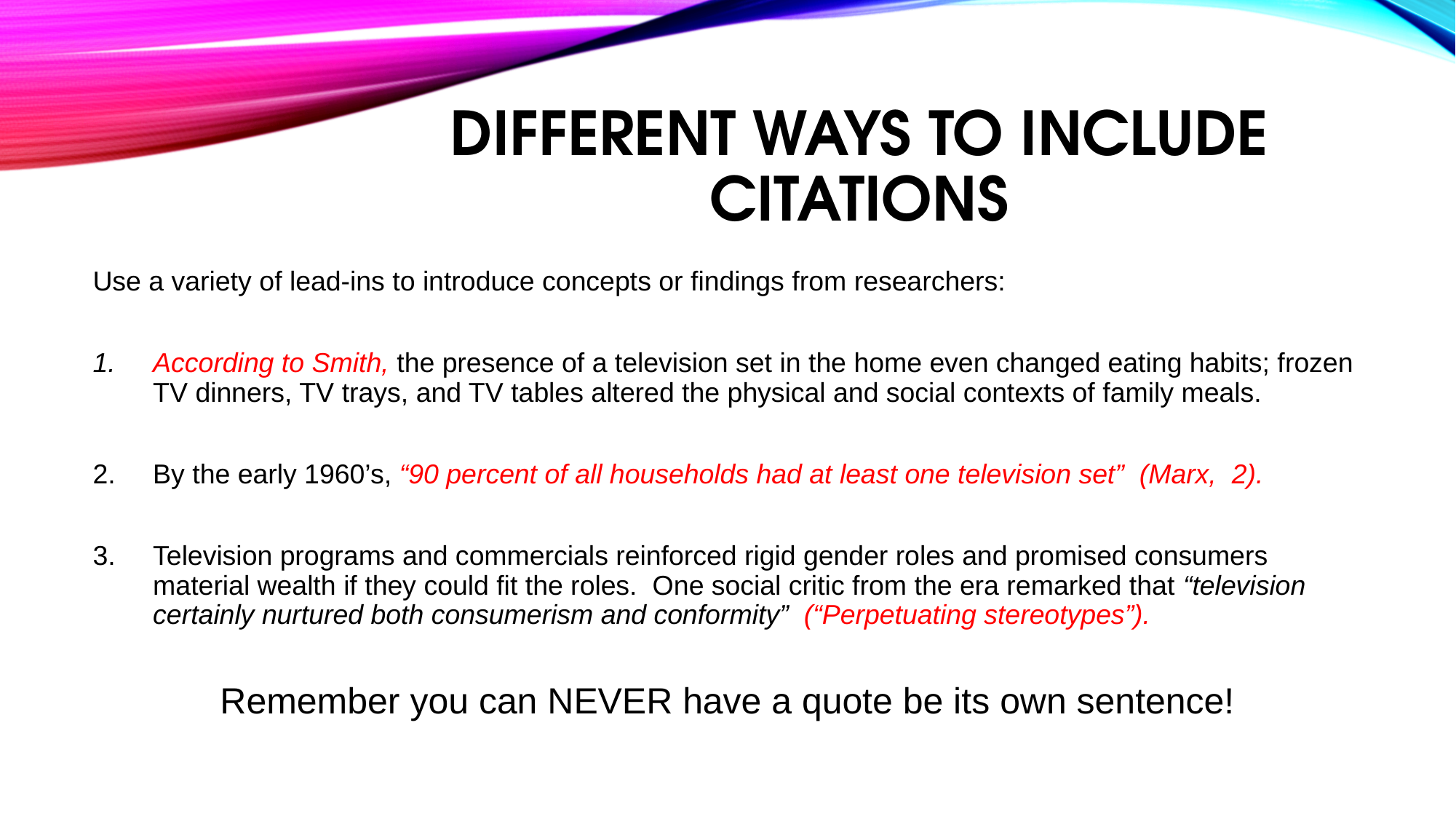

# Different ways to include citations
Use a variety of lead-ins to introduce concepts or findings from researchers:

According to Smith, the presence of a television set in the home even changed eating habits; frozen TV dinners, TV trays, and TV tables altered the physical and social contexts of family meals.

By the early 1960’s, “90 percent of all households had at least one television set”  (Marx,  2).

Television programs and commercials reinforced rigid gender roles and promised consumers material wealth if they could fit the roles.  One social critic from the era remarked that “television certainly nurtured both consumerism and conformity”  (“Perpetuating stereotypes”).

Remember you can NEVER have a quote be its own sentence!